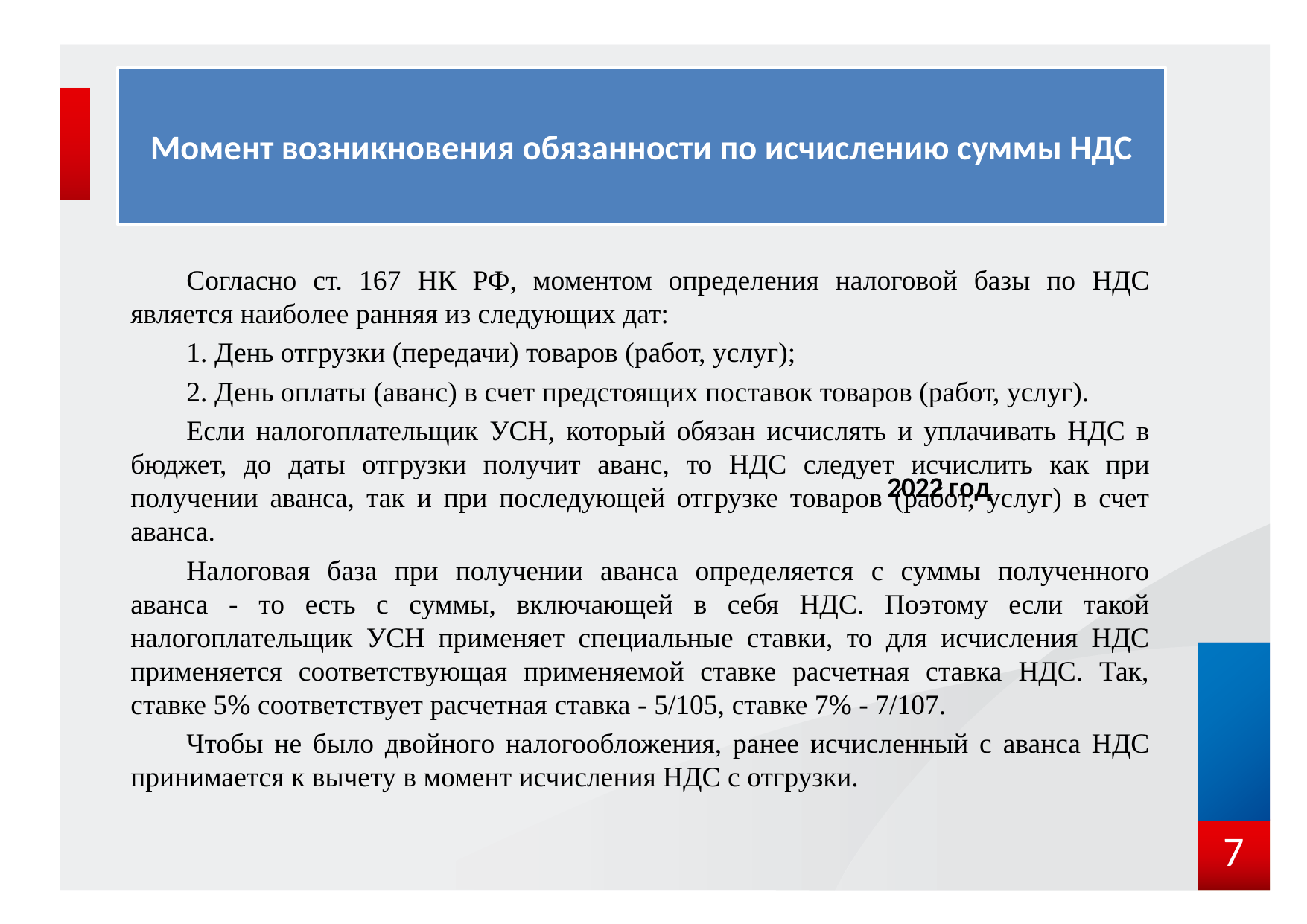

# Момент возникновения обязанности по исчислению суммы НДС

Согласно ст. 167 НК РФ, моментом определения налоговой базы по НДС является наиболее ранняя из следующих дат:
1. День отгрузки (передачи) товаров (работ, услуг);
2. День оплаты (аванс) в счет предстоящих поставок товаров (работ, услуг).
Если налогоплательщик УСН, который обязан исчислять и уплачивать НДС в бюджет, до даты отгрузки получит аванс, то НДС следует исчислить как при получении аванса, так и при последующей отгрузке товаров (работ, услуг) в счет аванса.
Налоговая база при получении аванса определяется с суммы полученного аванса - то есть с суммы, включающей в себя НДС. Поэтому если такой налогоплательщик УСН применяет специальные ставки, то для исчисления НДС применяется соответствующая применяемой ставке расчетная ставка НДС. Так, ставке 5% соответствует расчетная ставка - 5/105, ставке 7% - 7/107.
Чтобы не было двойного налогообложения, ранее исчисленный с аванса НДС принимается к вычету в момент исчисления НДС с отгрузки.

[unsupported chart]

7